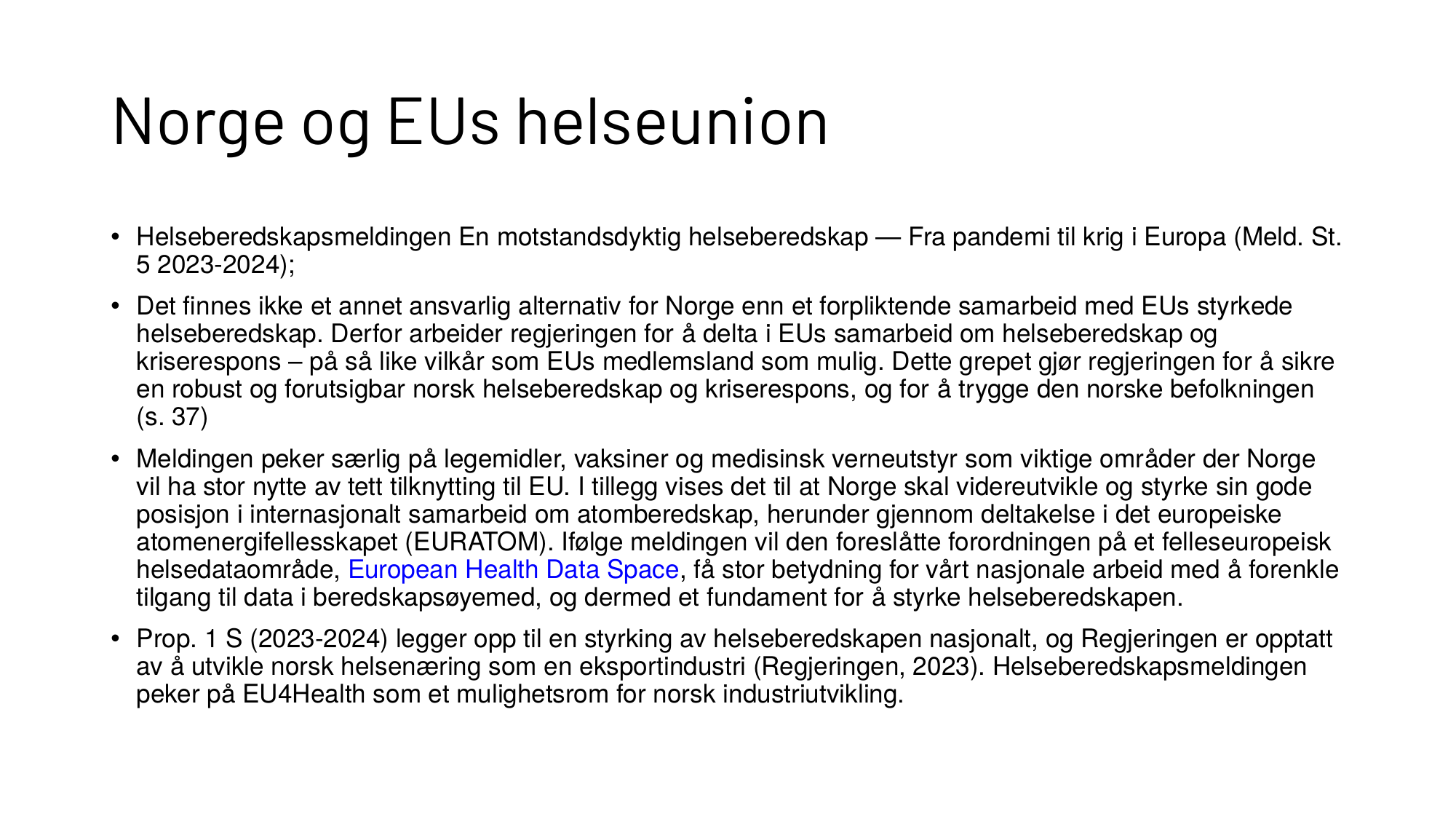

# Norge og EUs helseunion
Helseberedskapsmeldingen En motstandsdyktig helseberedskap — Fra pandemi til krig i Europa (Meld. St. 5 2023-2024);
Det finnes ikke et annet ansvarlig alternativ for Norge enn et forpliktende samarbeid med EUs styrkede helseberedskap. Derfor arbeider regjeringen for å delta i EUs samarbeid om helseberedskap og kriserespons – på så like vilkår som EUs medlemsland som mulig. Dette grepet gjør regjeringen for å sikre en robust og forutsigbar norsk helseberedskap og kriserespons, og for å trygge den norske befolkningen (s. 37)
Meldingen peker særlig på legemidler, vaksiner og medisinsk verneutstyr som viktige områder der Norge vil ha stor nytte av tett tilknytting til EU. I tillegg vises det til at Norge skal videreutvikle og styrke sin gode posisjon i internasjonalt samarbeid om atomberedskap, herunder gjennom deltakelse i det europeiske atomenergifellesskapet (EURATOM). Ifølge meldingen vil den foreslåtte forordningen på et felleseuropeisk helsedataområde, European Health Data Space, få stor betydning for vårt nasjonale arbeid med å forenkle tilgang til data i beredskapsøyemed, og dermed et fundament for å styrke helseberedskapen.
Prop. 1 S (2023-2024) legger opp til en styrking av helseberedskapen nasjonalt, og Regjeringen er opptatt av å utvikle norsk helsenæring som en eksportindustri (Regjeringen, 2023). Helseberedskapsmeldingen peker på EU4Health som et mulighetsrom for norsk industriutvikling.